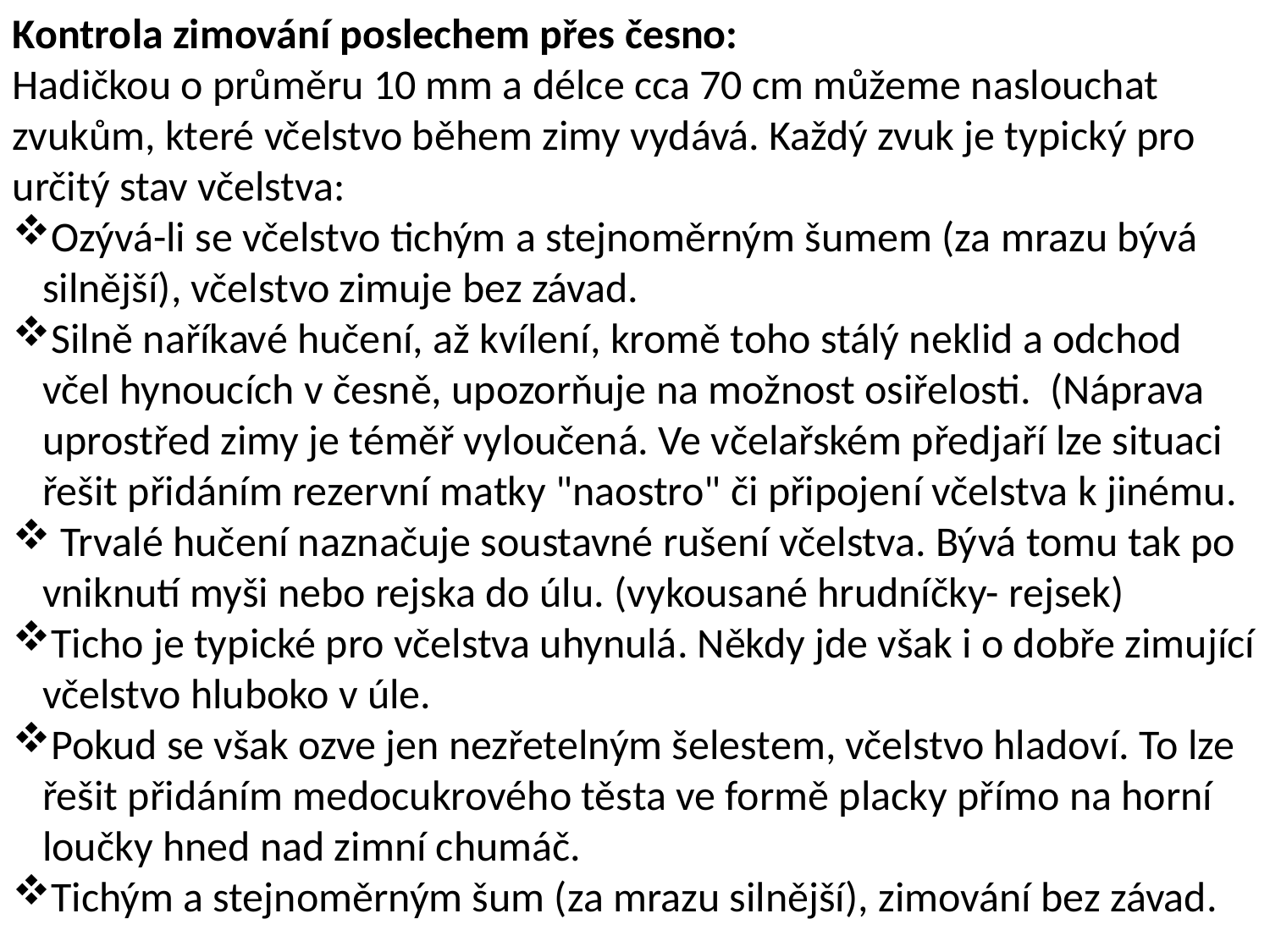

Kontrola zimování poslechem přes česno:
Hadičkou o průměru 10 mm a délce cca 70 cm můžeme naslouchat zvukům, které včelstvo během zimy vydává. Každý zvuk je typický pro určitý stav včelstva:
Ozývá-li se včelstvo tichým a stejnoměrným šumem (za mrazu bývá silnější), včelstvo zimuje bez závad.
Silně naříkavé hučení, až kvílení, kromě toho stálý neklid a odchod včel hynoucích v česně, upozorňuje na možnost osiřelosti.  (Náprava uprostřed zimy je téměř vyloučená. Ve včelařském předjaří lze situaci řešit přidáním rezervní matky "naostro" či připojení včelstva k jinému.
 Trvalé hučení naznačuje soustavné rušení včelstva. Bývá tomu tak po vniknutí myši nebo rejska do úlu. (vykousané hrudníčky- rejsek)
Ticho je typické pro včelstva uhynulá. Někdy jde však i o dobře zimující včelstvo hluboko v úle.
Pokud se však ozve jen nezřetelným šelestem, včelstvo hladoví. To lze řešit přidáním medocukrového těsta ve formě placky přímo na horní loučky hned nad zimní chumáč.
Tichým a stejnoměrným šum (za mrazu silnější), zimování bez závad.